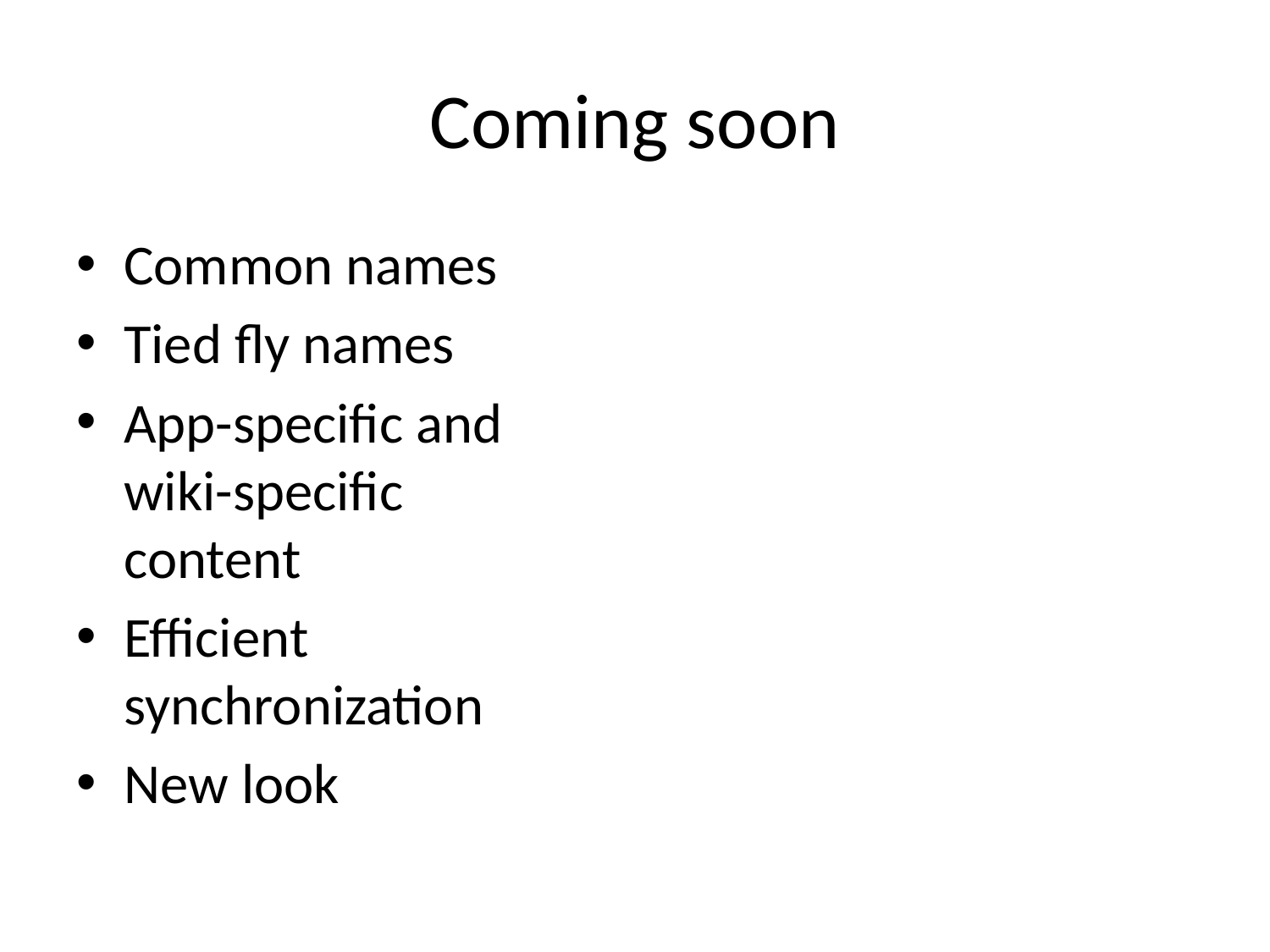

# Coming soon
Common names
Tied fly names
App-specific and wiki-specific content
Efficient synchronization
New look